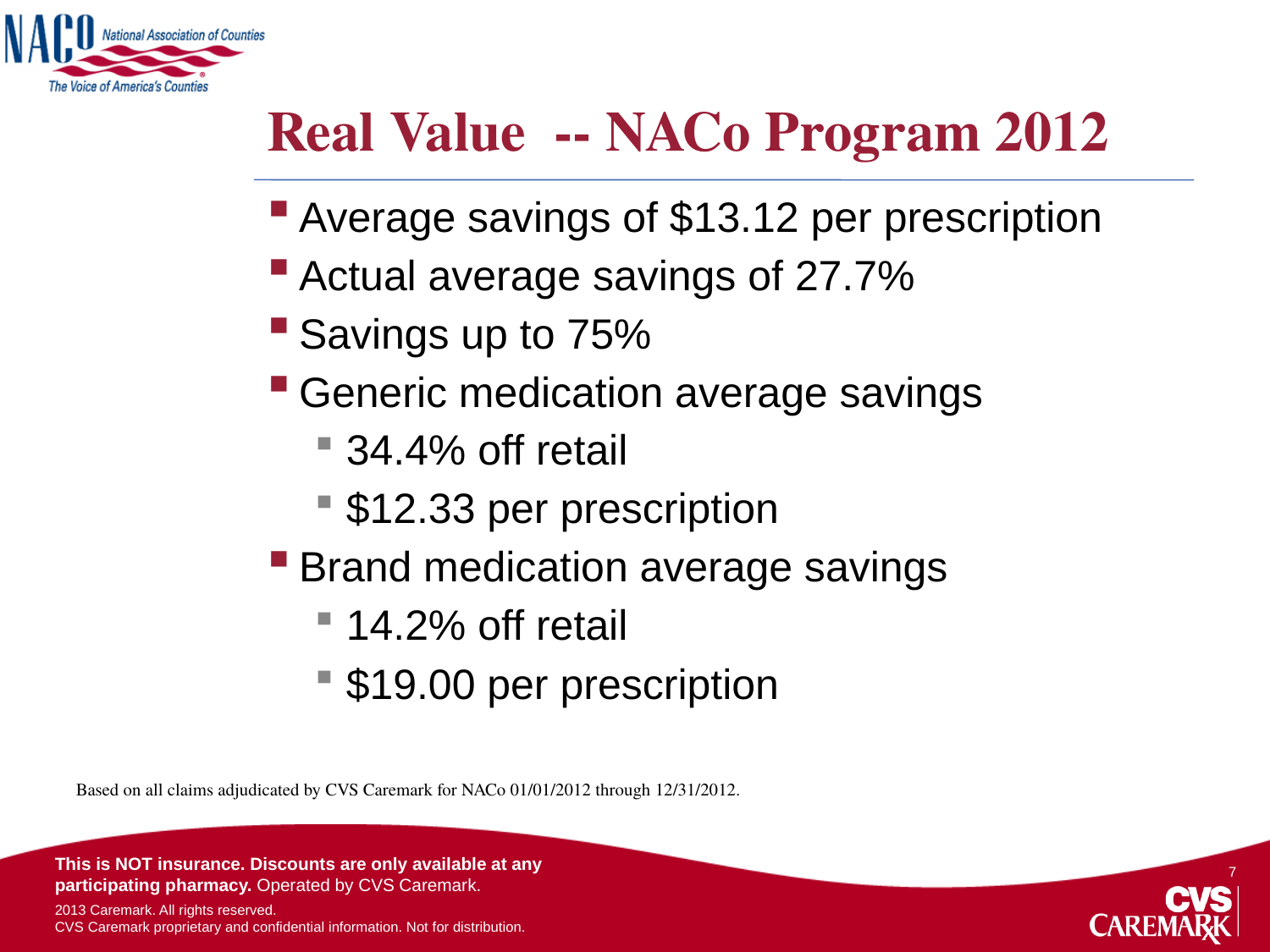

# Real Value  -- NACo Program 2012
Average savings of $13.12 per prescription
Actual average savings of 27.7%
Savings up to 75%
Generic medication average savings
34.4% off retail
$12.33 per prescription
Brand medication average savings
14.2% off retail
$19.00 per prescription
Based on all claims adjudicated by CVS Caremark for NACo 01/01/2012 through 12/31/2012.